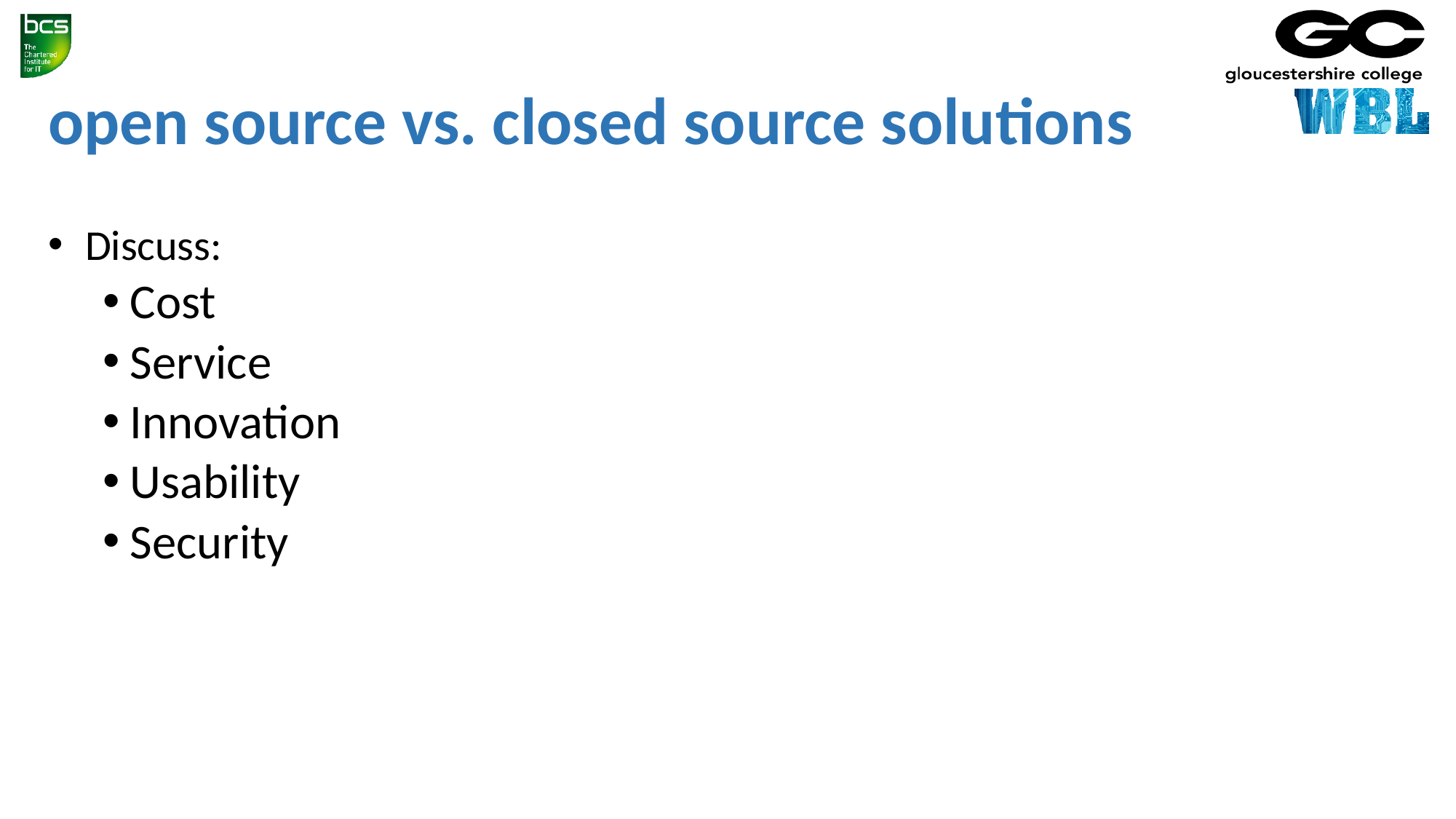

# open source vs. closed source solutions
 Discuss:
Cost
Service
Innovation
Usability
Security